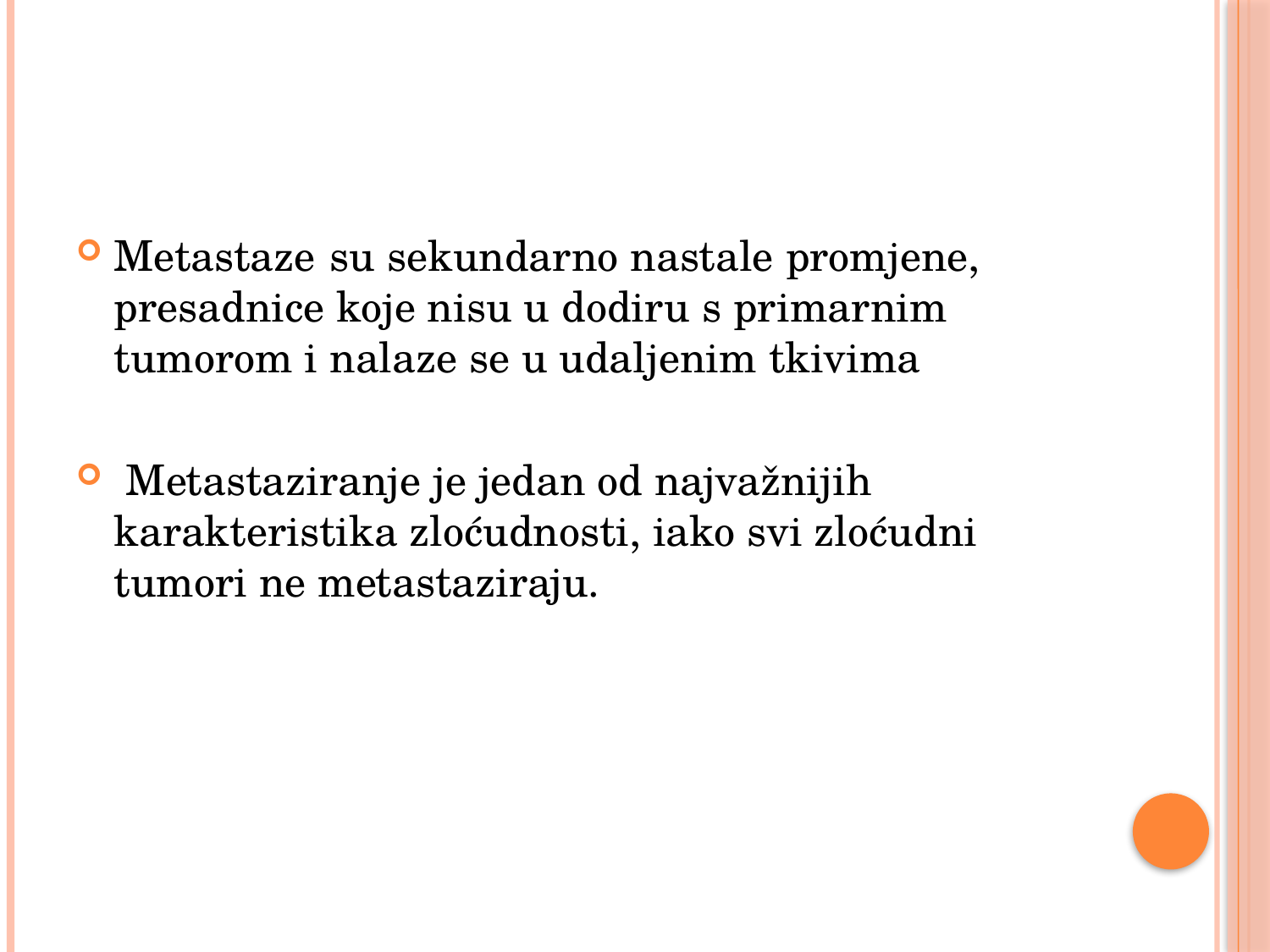

#
Metastaze su sekundarno nastale promjene, presadnice koje nisu u dodiru s primarnim tumorom i nalaze se u udaljenim tkivima

 Metastaziranje je jedan od najvažnijih karakteristika zloćudnosti, iako svi zloćudni tumori ne metastaziraju.